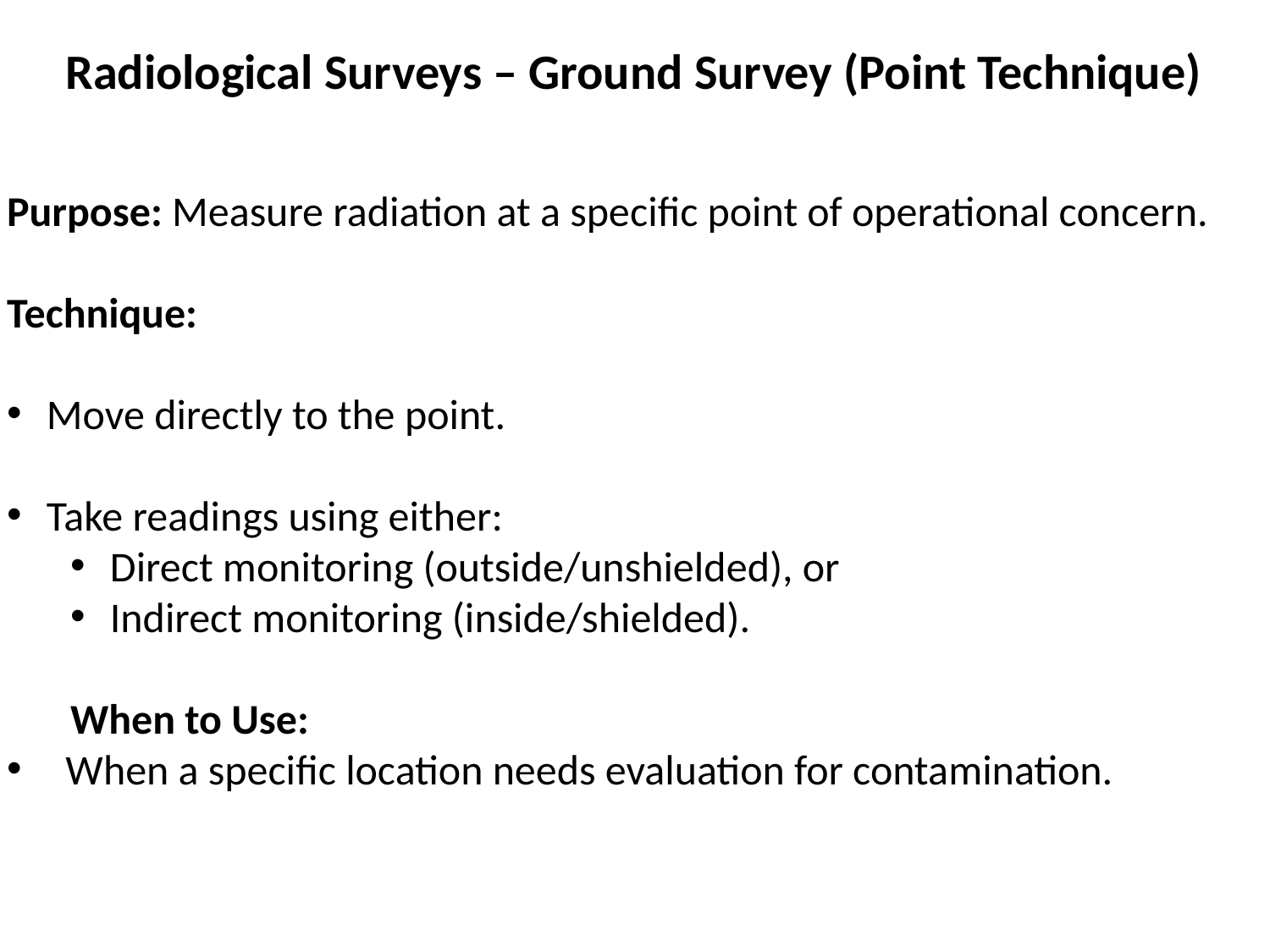

Radiological Surveys – Ground Survey (Point Technique)

Purpose: Measure radiation at a specific point of operational concern.

Technique:

Move directly to the point.

Take readings using either:
Direct monitoring (outside/unshielded), or
Indirect monitoring (inside/shielded).

When to Use:
  When a specific location needs evaluation for contamination.